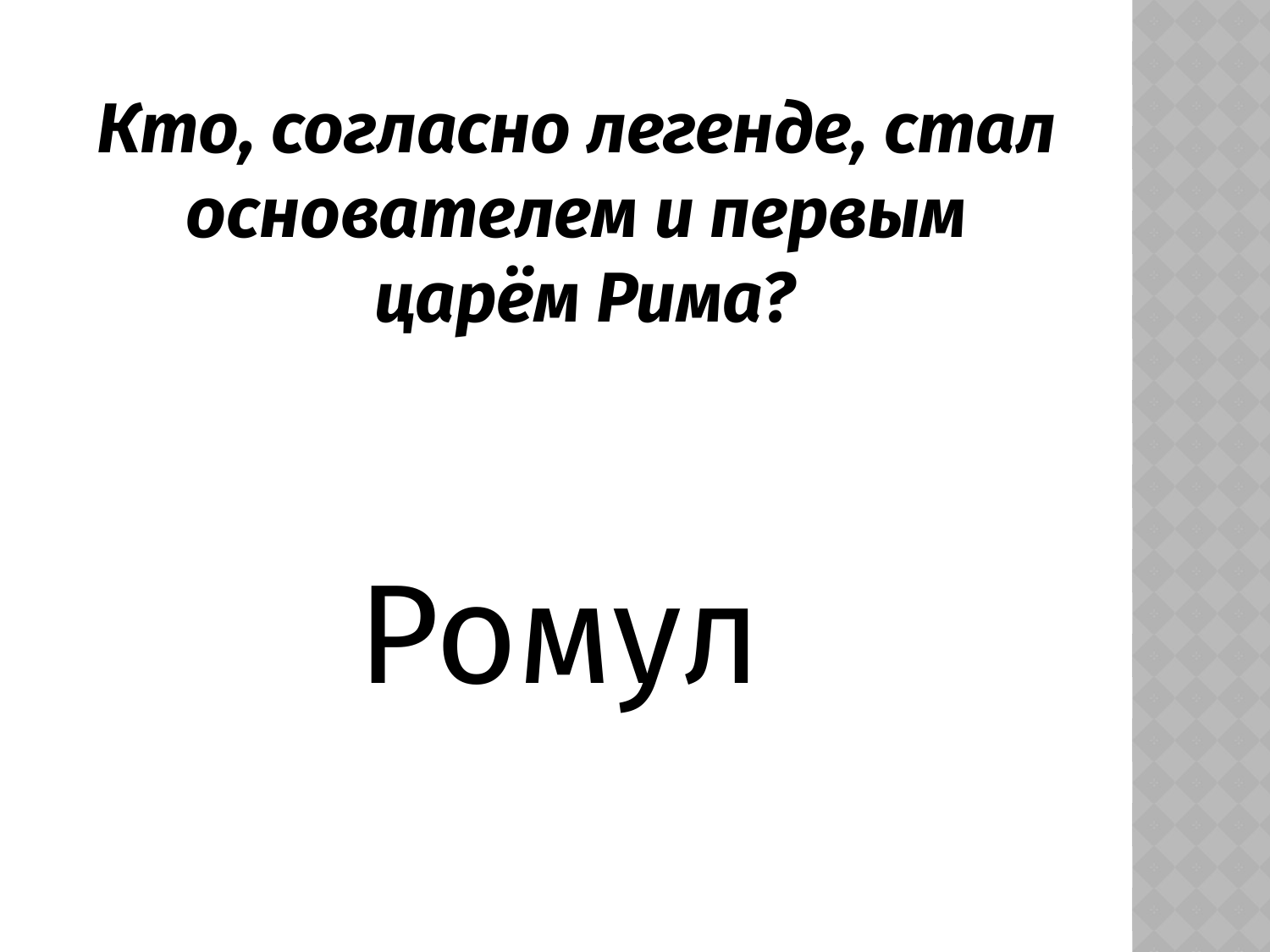

Кто, согласно легенде, стал
основателем и первым
царём Рима?
Ромул